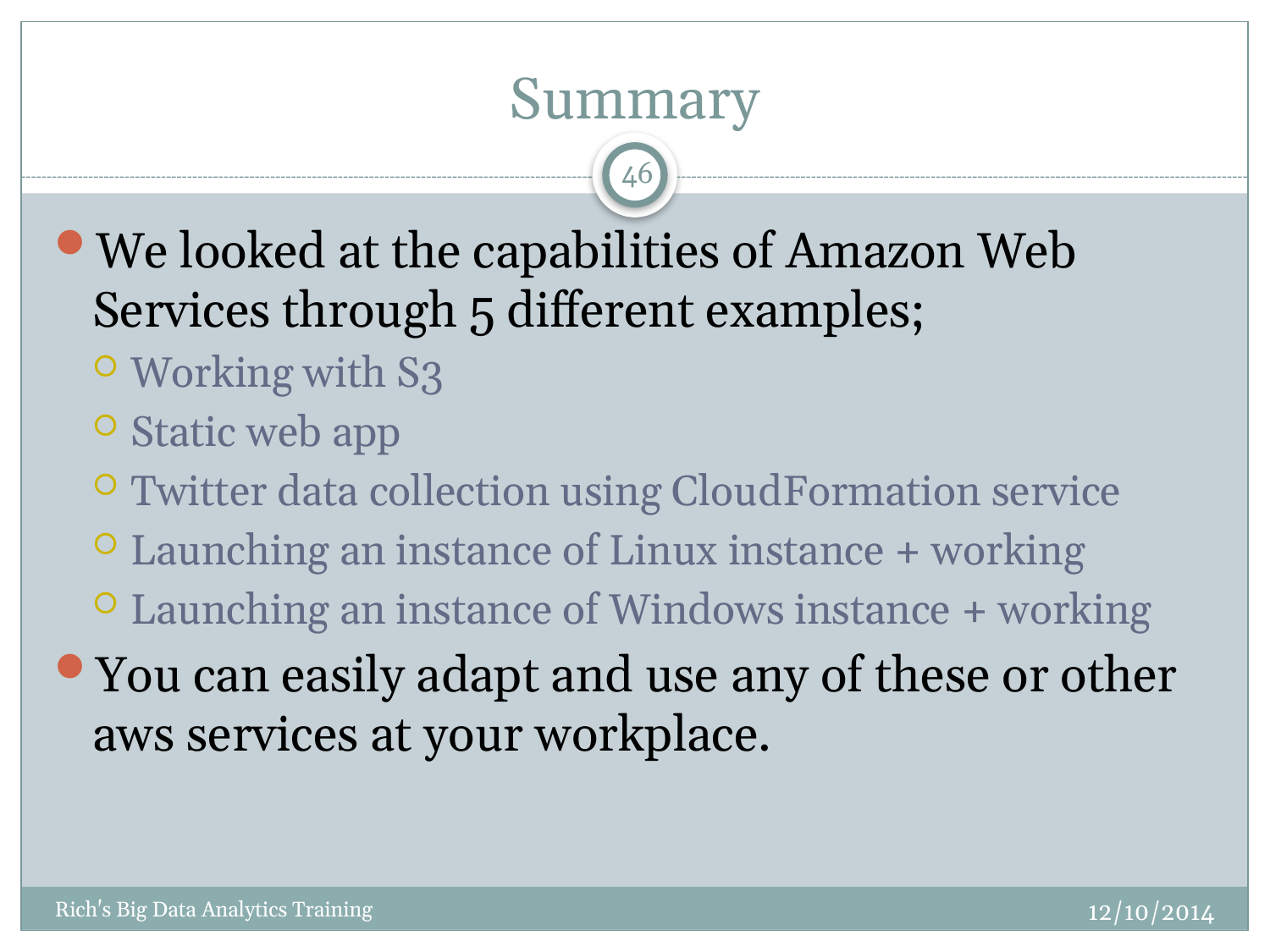

# Summary
46
We looked at the capabilities of Amazon Web Services through 5 different examples;
Working with S3
Static web app
Twitter data collection using CloudFormation service
Launching an instance of Linux instance + working
Launching an instance of Windows instance + working
You can easily adapt and use any of these or other aws services at your workplace.
12/10/2014
Rich's Big Data Analytics Training